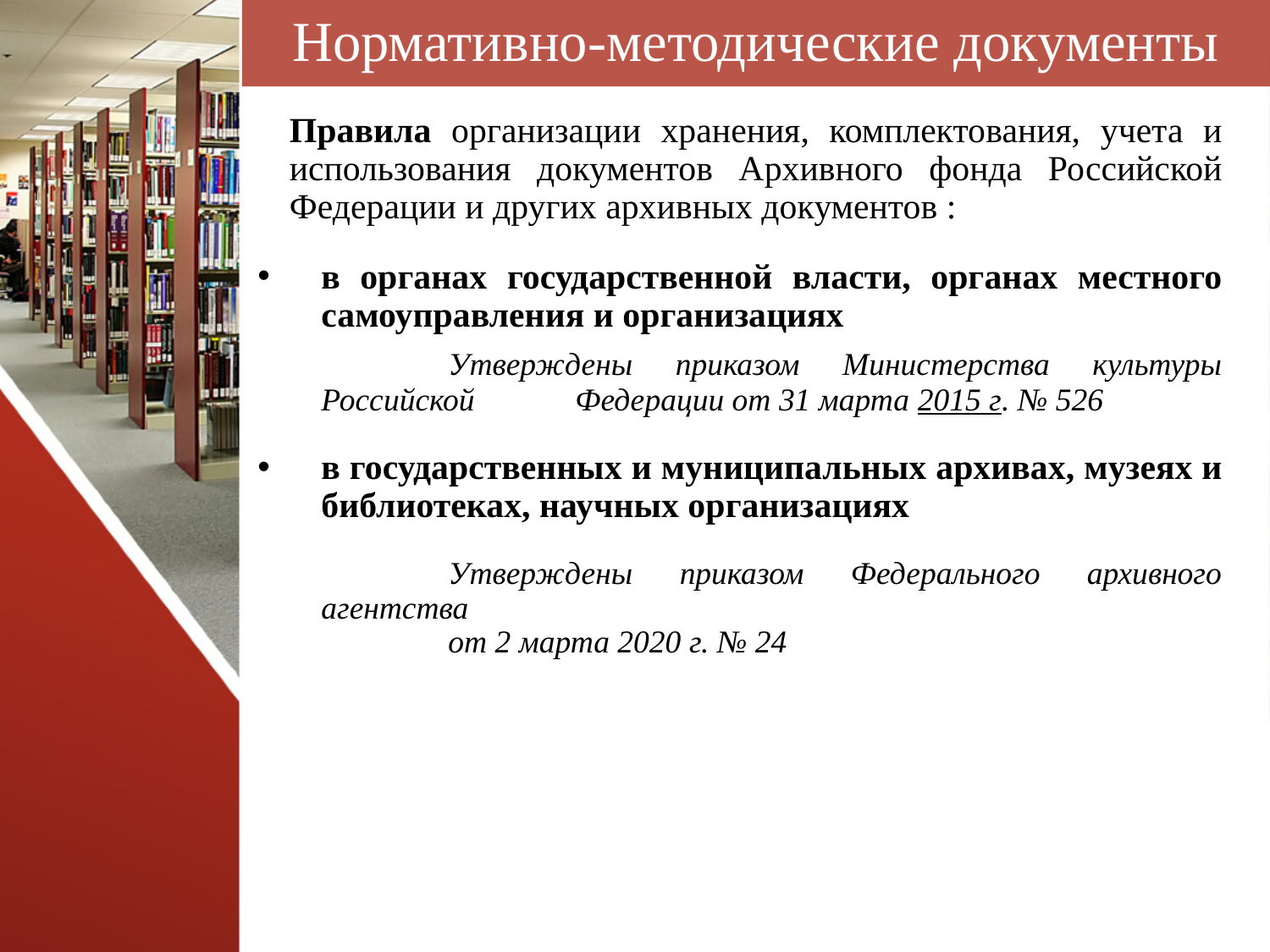

# Нормативно-методические документы
	Правила организации хранения, комплектования, учета и использования документов Архивного фонда Российской Федерации и других архивных документов :
в органах государственной власти, органах местного самоуправления и организациях
		Утверждены приказом Министерства культуры Российской 	Федерации от 31 марта 2015 г. № 526
в государственных и муниципальных архивах, музеях и библиотеках, научных организациях
		Утверждены приказом Федерального архивного агентства
	от 2 марта 2020 г. № 24